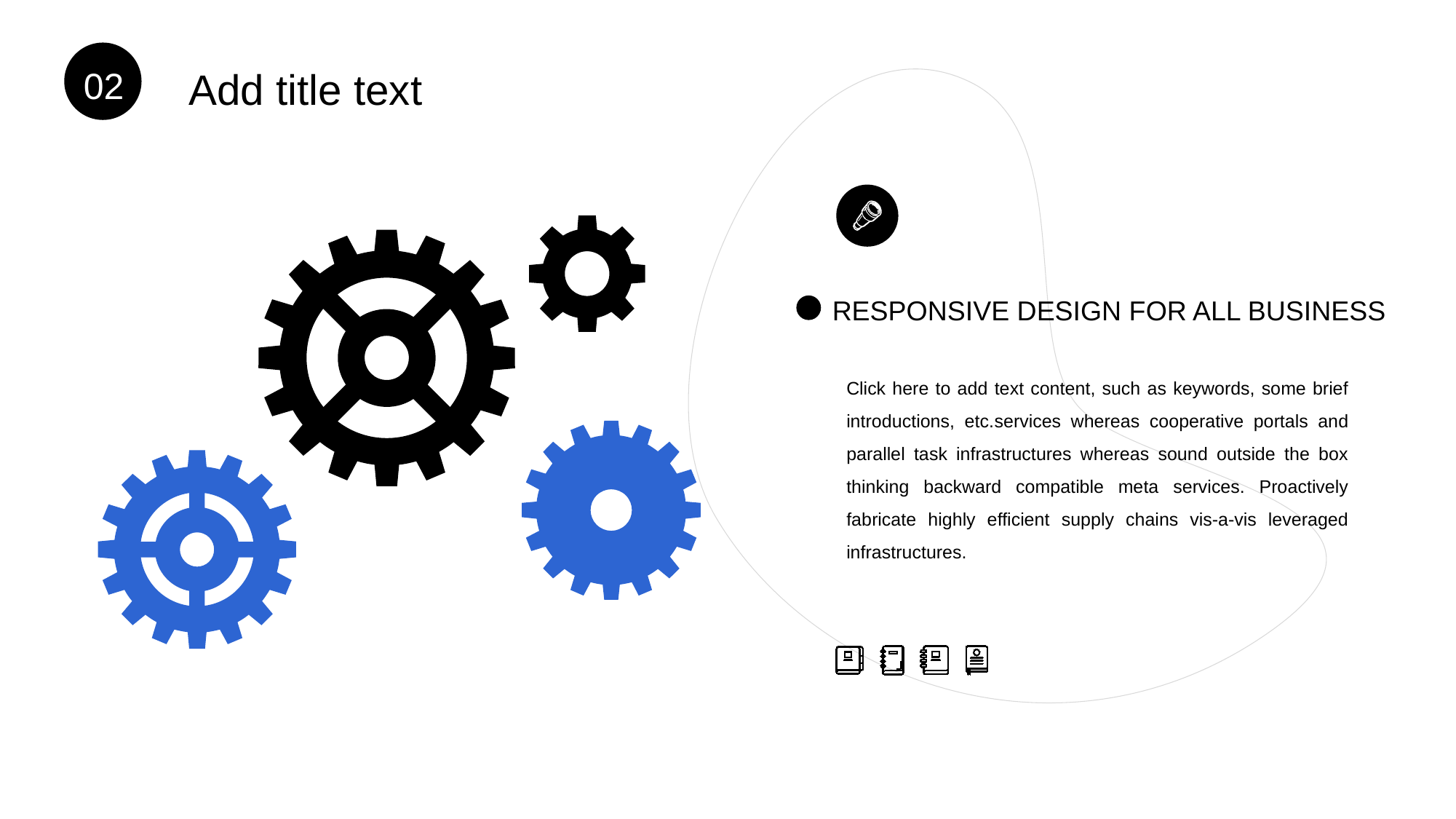

02.
Add title text

RESPONSIVE DESIGN FOR ALL BUSINESS

Click here to add text content, such as keywords, some brief introductions, etc.services whereas cooperative portals and parallel task infrastructures whereas sound outside the box thinking backward compatible meta services. Proactively fabricate highly efficient supply chains vis-a-vis leveraged infrastructures.